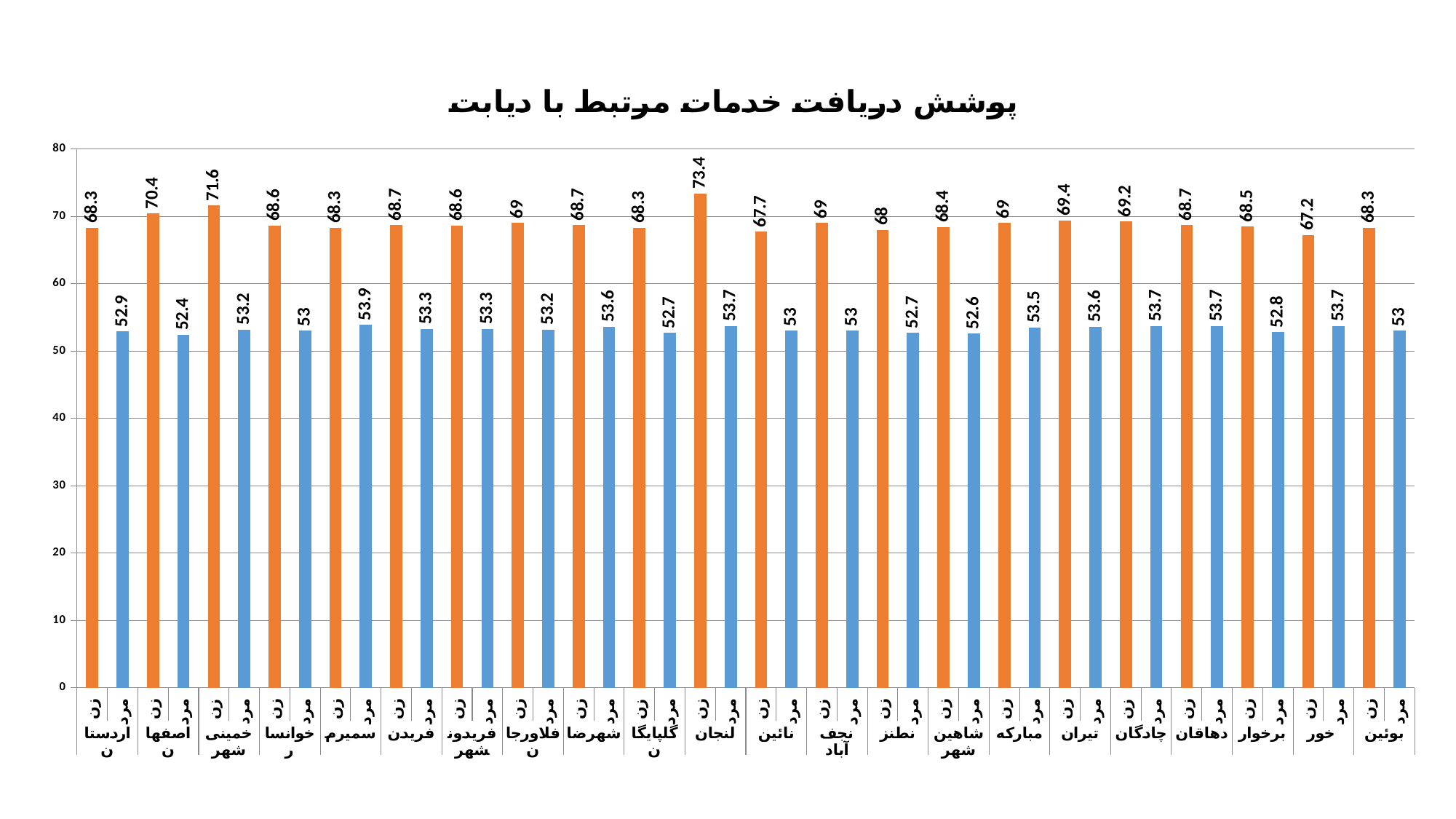

### Chart: پوشش دریافت خدمات مرتبط با دیابت

| Category |  |
|---|---|
| زن | 68.3 |
| مرد | 52.9 |
| زن | 70.4 |
| مرد | 52.4 |
| زن | 71.6 |
| مرد | 53.2 |
| زن | 68.6 |
| مرد | 53.0 |
| زن | 68.3 |
| مرد | 53.9 |
| زن | 68.7 |
| مرد | 53.3 |
| زن | 68.6 |
| مرد | 53.3 |
| زن | 69.0 |
| مرد | 53.2 |
| زن | 68.7 |
| مرد | 53.6 |
| زن | 68.3 |
| مرد | 52.7 |
| زن | 73.4 |
| مرد | 53.7 |
| زن | 67.7 |
| مرد | 53.0 |
| زن | 69.0 |
| مرد | 53.0 |
| زن | 68.0 |
| مرد | 52.7 |
| زن | 68.4 |
| مرد | 52.6 |
| زن | 69.0 |
| مرد | 53.5 |
| زن | 69.4 |
| مرد | 53.6 |
| زن | 69.2 |
| مرد | 53.7 |
| زن | 68.7 |
| مرد | 53.7 |
| زن | 68.5 |
| مرد | 52.8 |
| زن | 67.2 |
| مرد | 53.7 |
| زن | 68.3 |
| مرد | 53.0 |